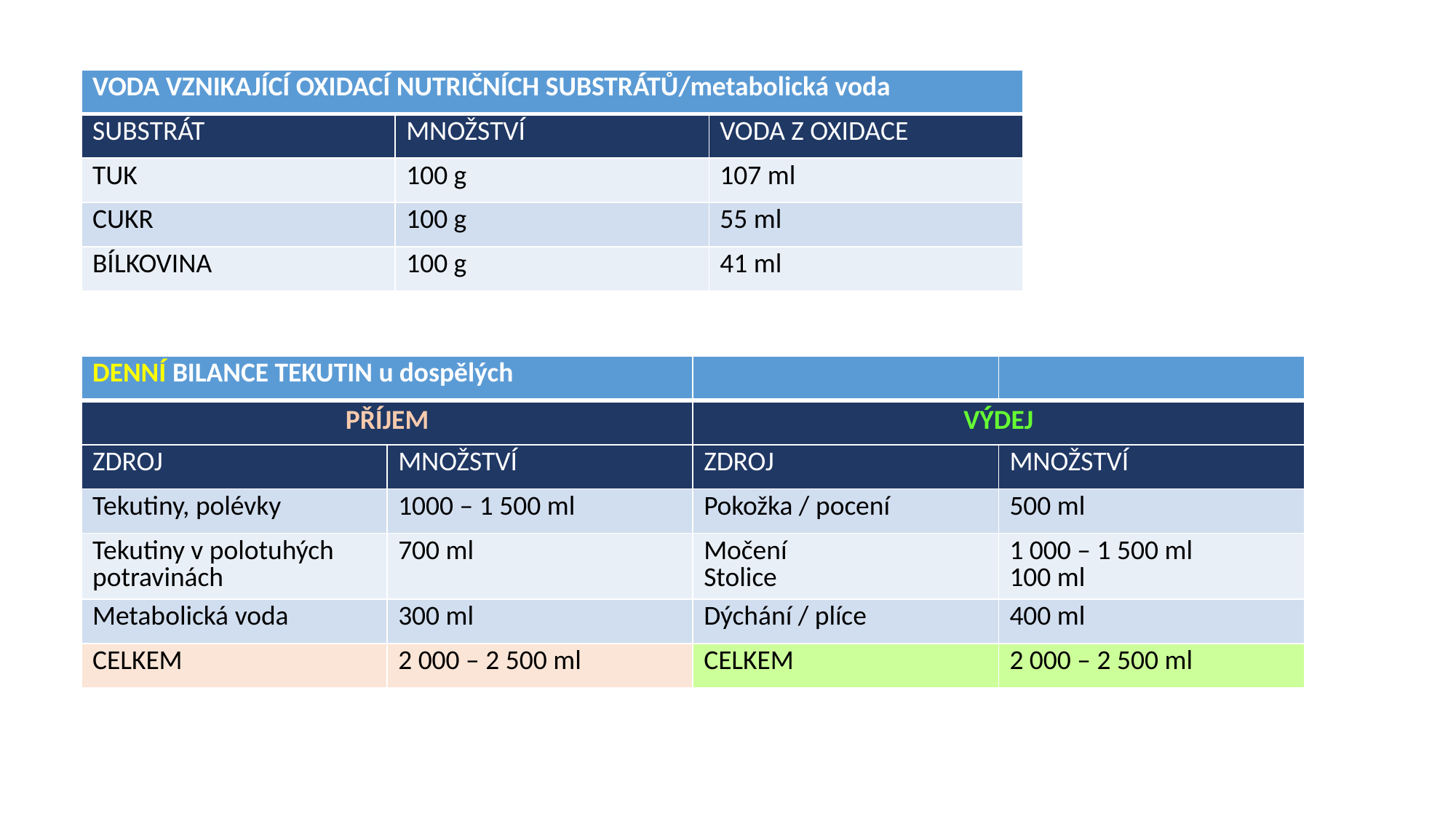

| VODA VZNIKAJÍCÍ OXIDACÍ NUTRIČNÍCH SUBSTRÁTŮ/metabolická voda |  |  |
| --- | --- | --- |
| SUBSTRÁT | MNOŽSTVÍ | VODA Z OXIDACE |
| TUK | 100 g | 107 ml |
| CUKR | 100 g | 55 ml |
| BÍLKOVINA | 100 g | 41 ml |
| DENNÍ BILANCE TEKUTIN u dospělých |  |  |  |
| --- | --- | --- | --- |
| PŘÍJEM |  | VÝDEJ |  |
| ZDROJ | MNOŽSTVÍ | ZDROJ | MNOŽSTVÍ |
| Tekutiny, polévky | 1000 – 1 500 ml | Pokožka / pocení | 500 ml |
| Tekutiny v polotuhých potravinách | 700 ml | Močení Stolice | 1 000 – 1 500 ml 100 ml |
| Metabolická voda | 300 ml | Dýchání / plíce | 400 ml |
| CELKEM | 2 000 – 2 500 ml | CELKEM | 2 000 – 2 500 ml |